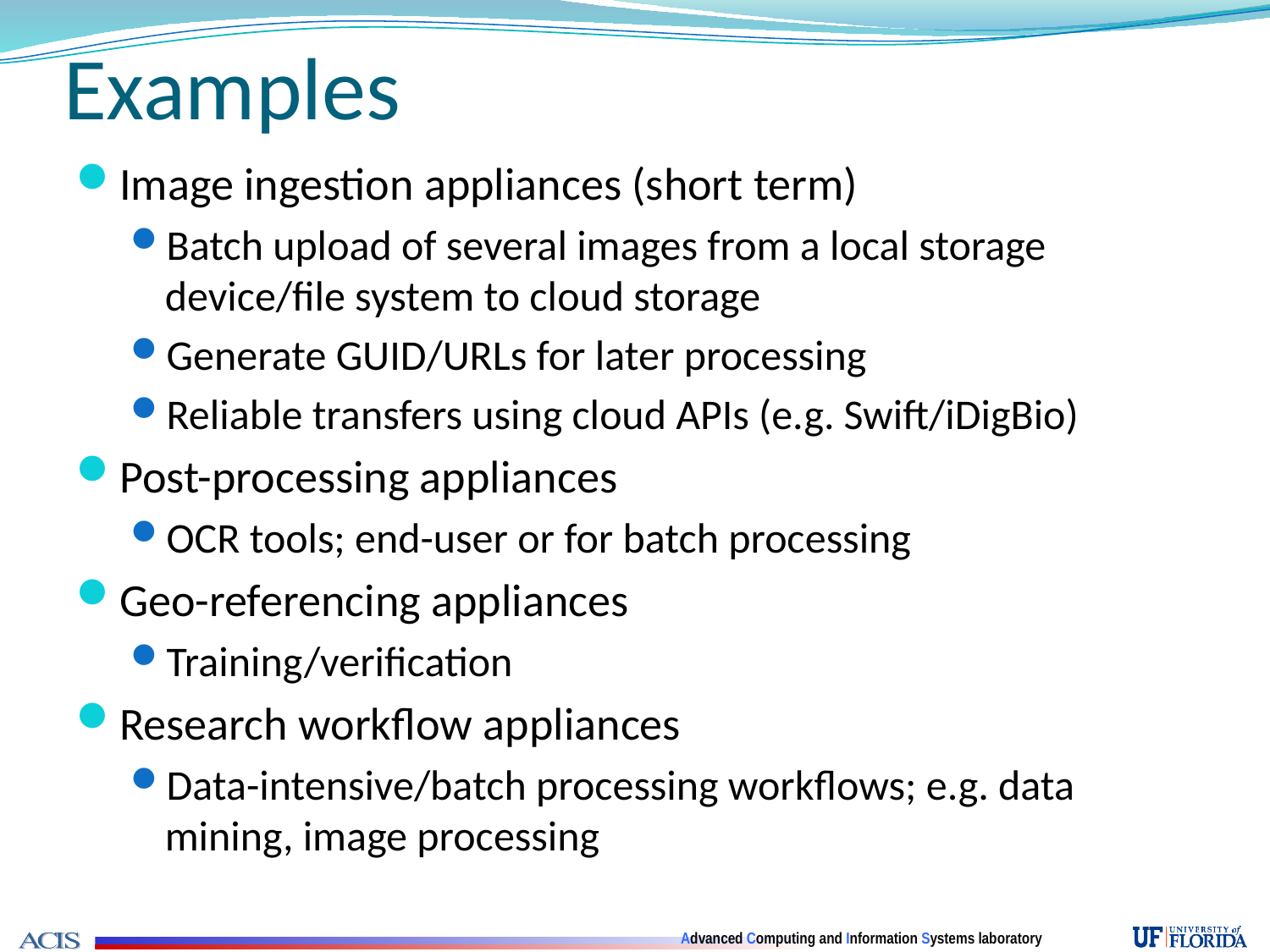

# Examples
Image ingestion appliances (short term)
Batch upload of several images from a local storage device/file system to cloud storage
Generate GUID/URLs for later processing
Reliable transfers using cloud APIs (e.g. Swift/iDigBio)
Post-processing appliances
OCR tools; end-user or for batch processing
Geo-referencing appliances
Training/verification
Research workflow appliances
Data-intensive/batch processing workflows; e.g. data mining, image processing